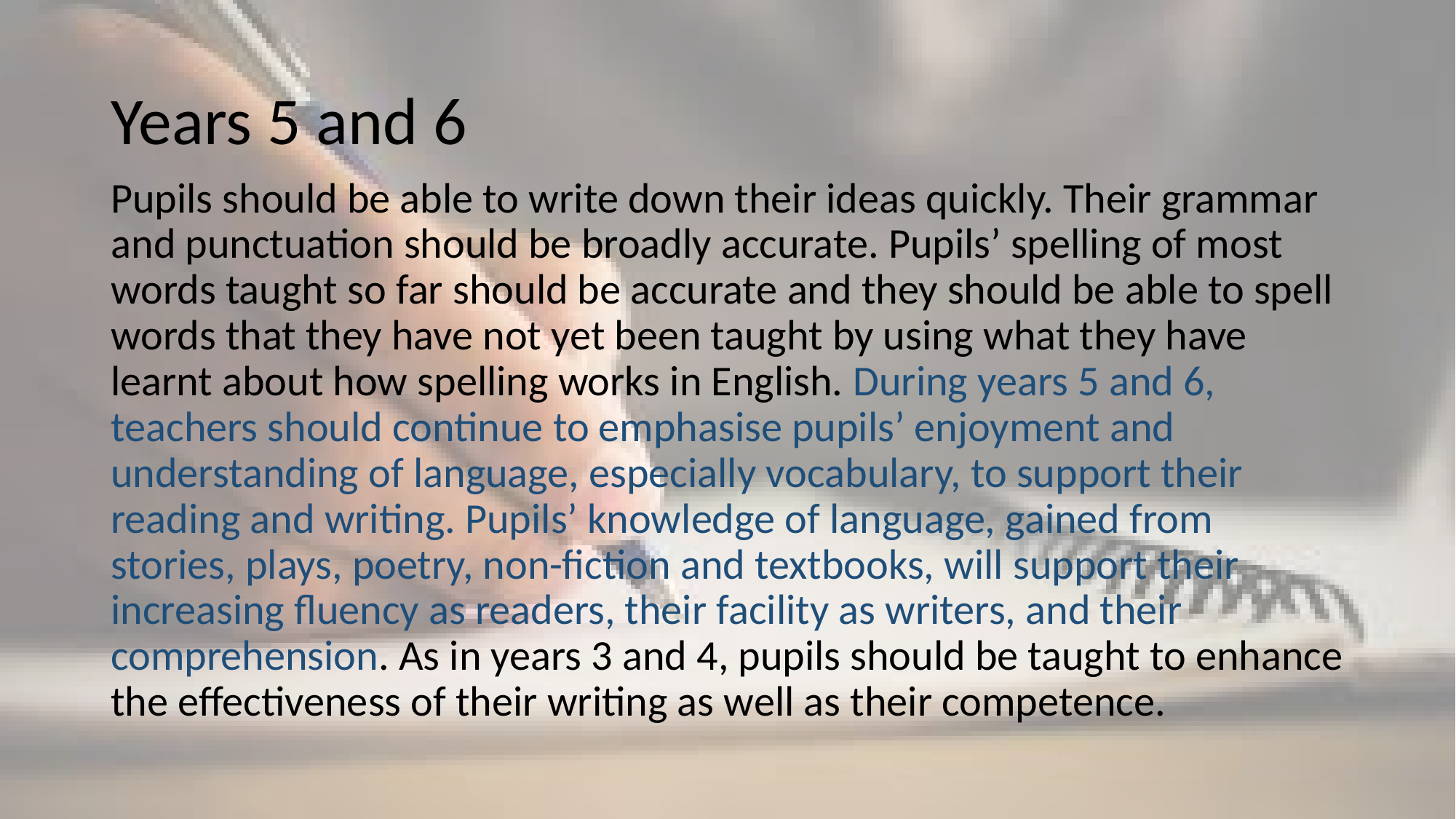

# Years 5 and 6
Pupils should be able to write down their ideas quickly. Their grammar and punctuation should be broadly accurate. Pupils’ spelling of most words taught so far should be accurate and they should be able to spell words that they have not yet been taught by using what they have learnt about how spelling works in English. During years 5 and 6, teachers should continue to emphasise pupils’ enjoyment and understanding of language, especially vocabulary, to support their reading and writing. Pupils’ knowledge of language, gained from stories, plays, poetry, non-fiction and textbooks, will support their increasing fluency as readers, their facility as writers, and their comprehension. As in years 3 and 4, pupils should be taught to enhance the effectiveness of their writing as well as their competence.